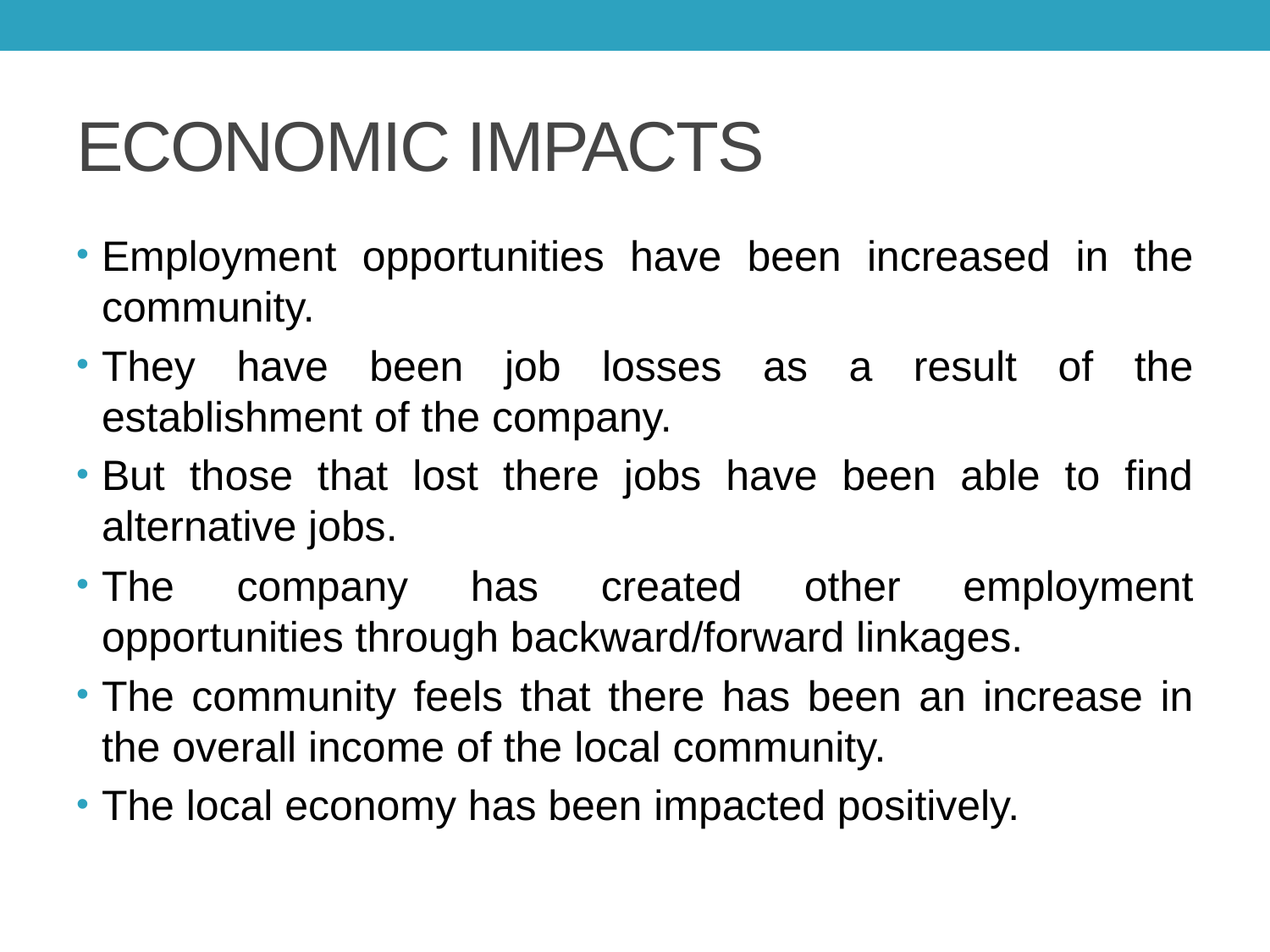

# ECONOMIC IMPACTS
Employment opportunities have been increased in the community.
They have been job losses as a result of the establishment of the company.
But those that lost there jobs have been able to find alternative jobs.
The company has created other employment opportunities through backward/forward linkages.
The community feels that there has been an increase in the overall income of the local community.
The local economy has been impacted positively.